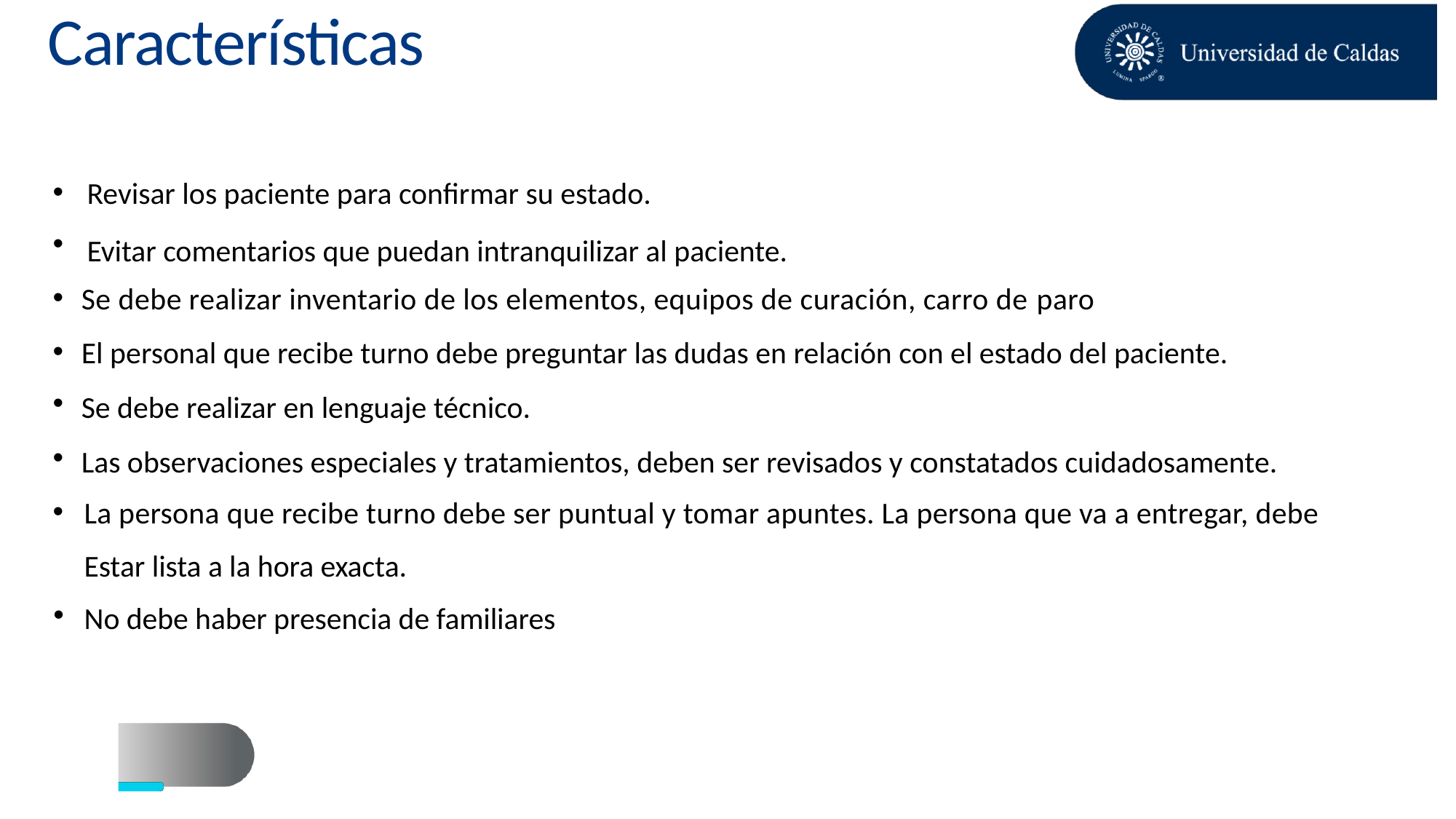

Características

Revisar los paciente para confirmar su estado.
Evitar comentarios que puedan intranquilizar al paciente.
•
•
•

Se debe realizar inventario de los elementos, equipos de curación, carro de paro
El personal que recibe turno debe preguntar las dudas en relación con el estado del paciente.
Se debe realizar en lenguaje técnico.
Las observaciones especiales y tratamientos, deben ser revisados y constatados cuidadosamente.
•
•
•
•

La persona que recibe turno debe ser puntual y tomar apuntes. La persona que va a entregar, debe
Estar lista a la hora exacta.
No debe haber presencia de familiares
•